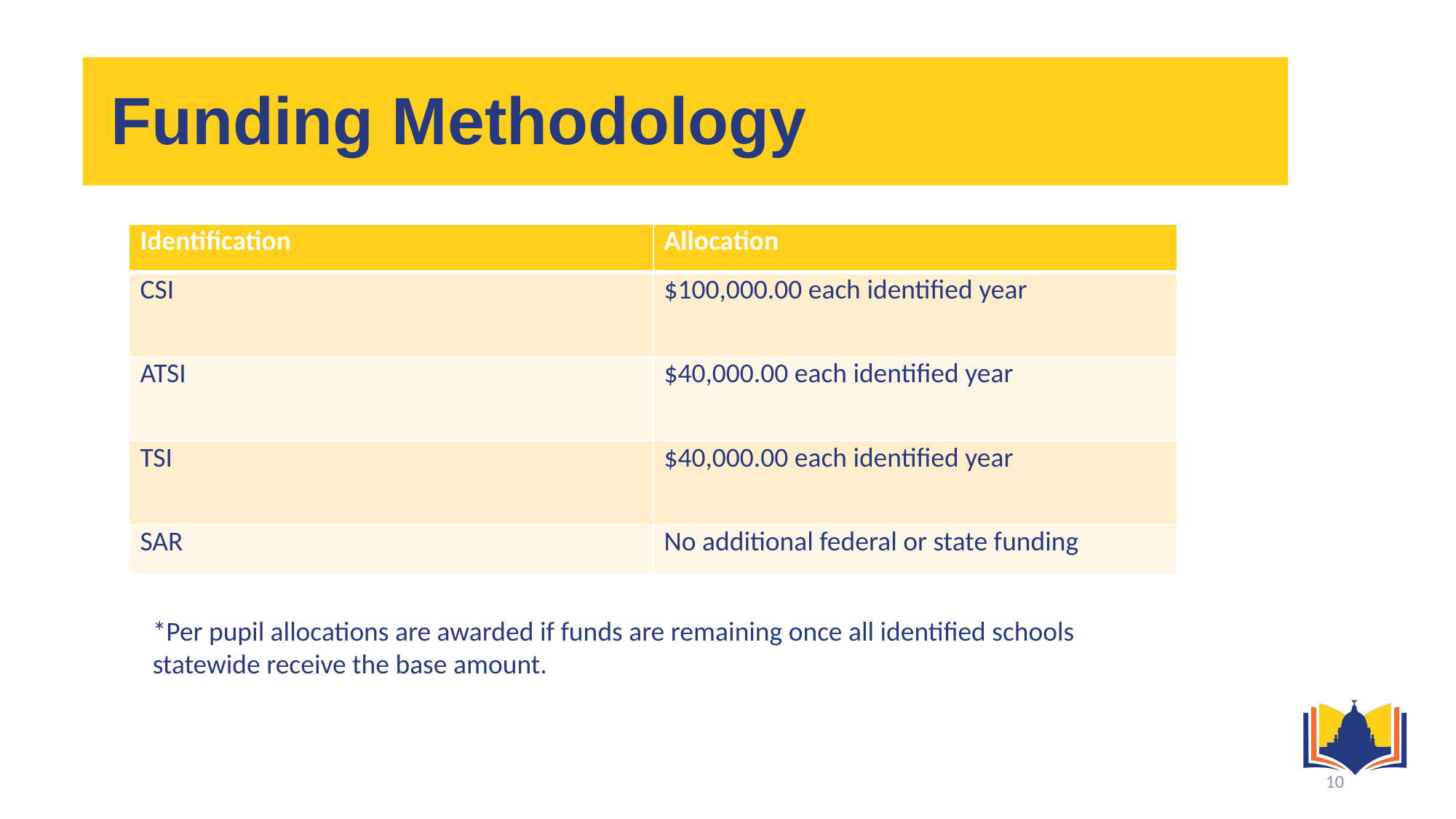

# Funding Methodology

| Identification | Allocation |
| --- | --- |
| CSI | $100,000.00 each identified year |
| ATSI | $40,000.00 each identified year |
| TSI | $40,000.00 each identified year |
| SAR | No additional federal or state funding |
*Per pupil allocations are awarded if funds are remaining once all identified schools statewide receive the base amount.
10